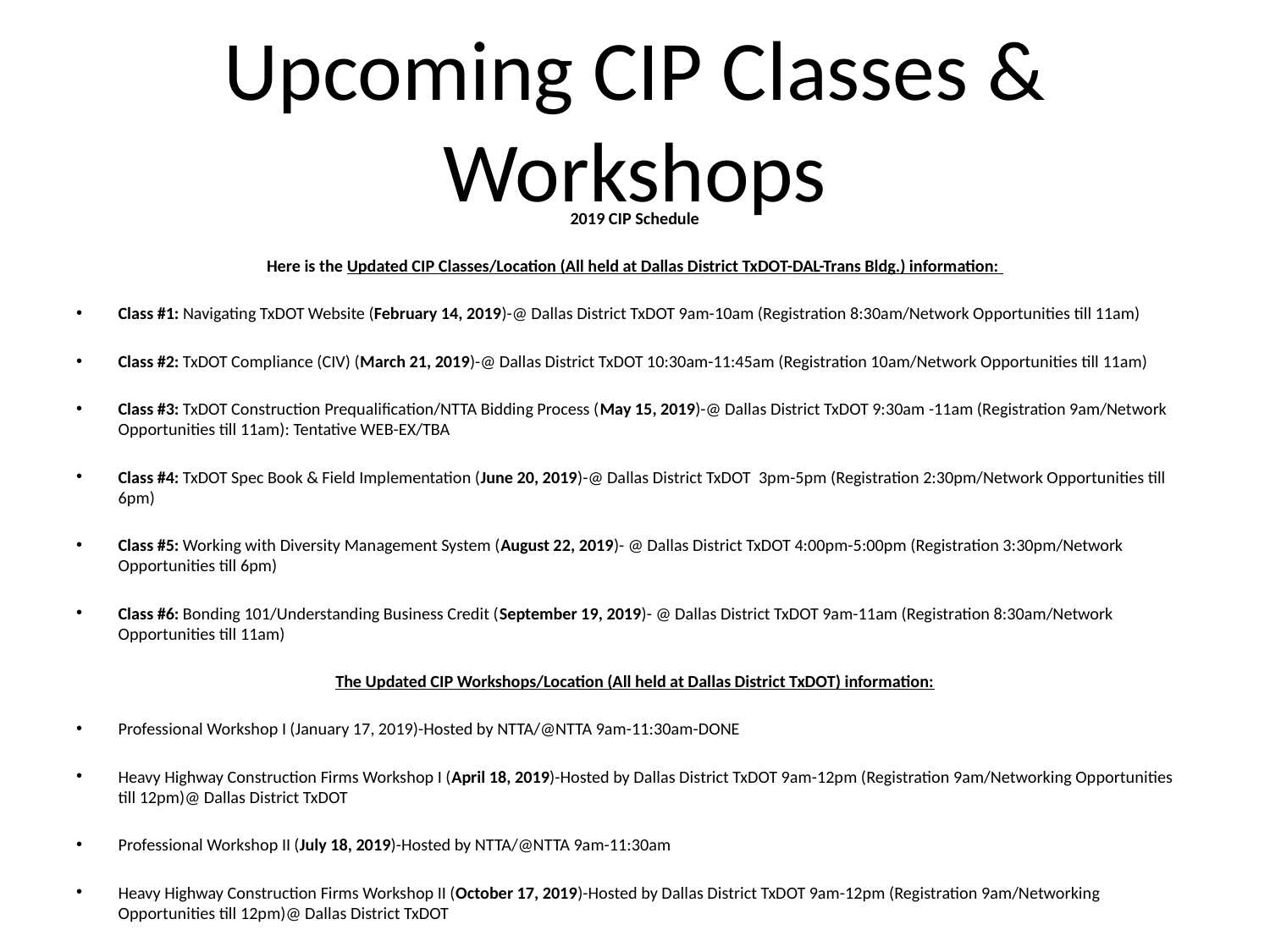

# Upcoming CIP Classes & Workshops
2019 CIP Schedule

Here is the Updated CIP Classes/Location (All held at Dallas District TxDOT-DAL-Trans Bldg.) information:

Class #1: Navigating TxDOT Website (February 14, 2019)-@ Dallas District TxDOT 9am-10am (Registration 8:30am/Network Opportunities till 11am)

Class #2: TxDOT Compliance (CIV) (March 21, 2019)-@ Dallas District TxDOT 10:30am-11:45am (Registration 10am/Network Opportunities till 11am)

Class #3: TxDOT Construction Prequalification/NTTA Bidding Process (May 15, 2019)-@ Dallas District TxDOT 9:30am -11am (Registration 9am/Network Opportunities till 11am): Tentative WEB-EX/TBA

Class #4: TxDOT Spec Book & Field Implementation (June 20, 2019)-@ Dallas District TxDOT  3pm-5pm (Registration 2:30pm/Network Opportunities till 6pm)

Class #5: Working with Diversity Management System (August 22, 2019)- @ Dallas District TxDOT 4:00pm-5:00pm (Registration 3:30pm/Network Opportunities till 6pm)

Class #6: Bonding 101/Understanding Business Credit (September 19, 2019)- @ Dallas District TxDOT 9am-11am (Registration 8:30am/Network Opportunities till 11am)

The Updated CIP Workshops/Location (All held at Dallas District TxDOT) information:

Professional Workshop I (January 17, 2019)-Hosted by NTTA/@NTTA 9am-11:30am-DONE

Heavy Highway Construction Firms Workshop I (April 18, 2019)-Hosted by Dallas District TxDOT 9am-12pm (Registration 9am/Networking Opportunities till 12pm)@ Dallas District TxDOT

Professional Workshop II (July 18, 2019)-Hosted by NTTA/@NTTA 9am-11:30am

Heavy Highway Construction Firms Workshop II (October 17, 2019)-Hosted by Dallas District TxDOT 9am-12pm (Registration 9am/Networking Opportunities till 12pm)@ Dallas District TxDOT